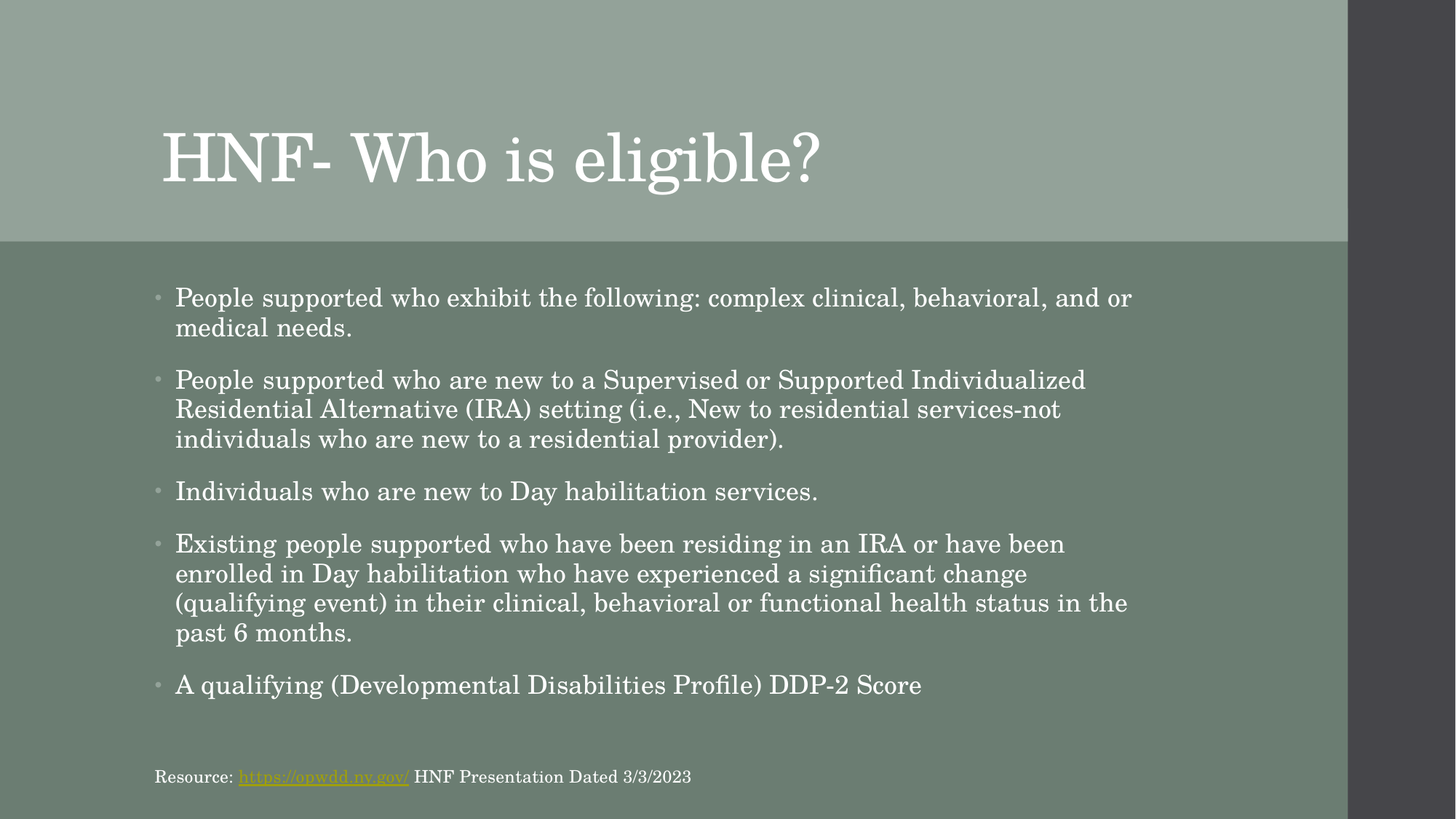

# HNF- Who is eligible?

People supported who exhibit the following: complex clinical, behavioral, and or medical needs.
People supported who are new to a Supervised or Supported Individualized Residential Alternative (IRA) setting (i.e., New to residential services-not individuals who are new to a residential provider).
Individuals who are new to Day habilitation services.
Existing people supported who have been residing in an IRA or have been enrolled in Day habilitation who have experienced a significant change (qualifying event) in their clinical, behavioral or functional health status in the past 6 months.
A qualifying (Developmental Disabilities Profile) DDP-2 Score

Resource: https://opwdd.ny.gov/ HNF Presentation Dated 3/3/2023